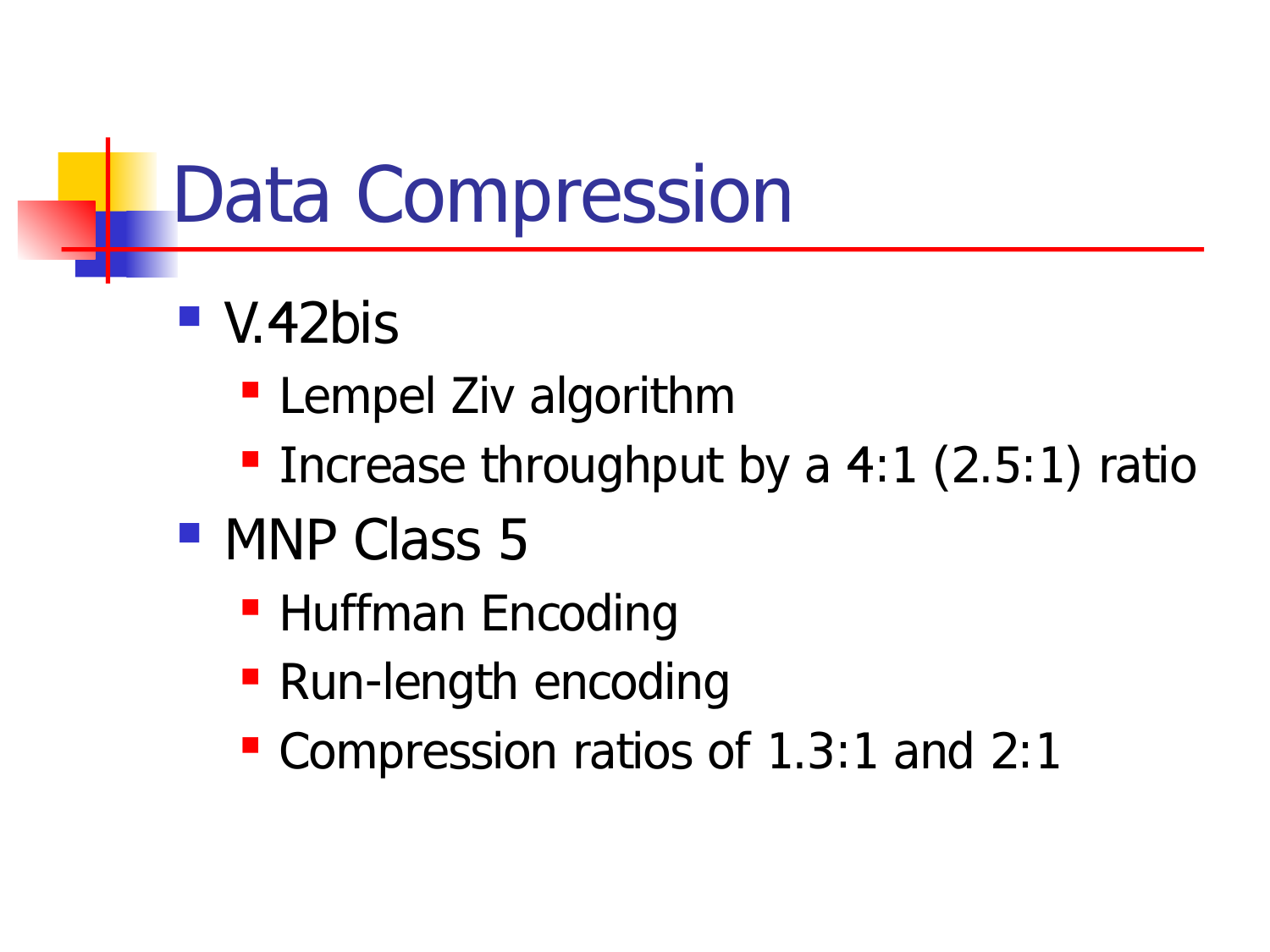

# Data Compression
V.42bis
Lempel Ziv algorithm
Increase throughput by a 4:1 (2.5:1) ratio
MNP Class 5
Huffman Encoding
Run-length encoding
Compression ratios of 1.3:1 and 2:1